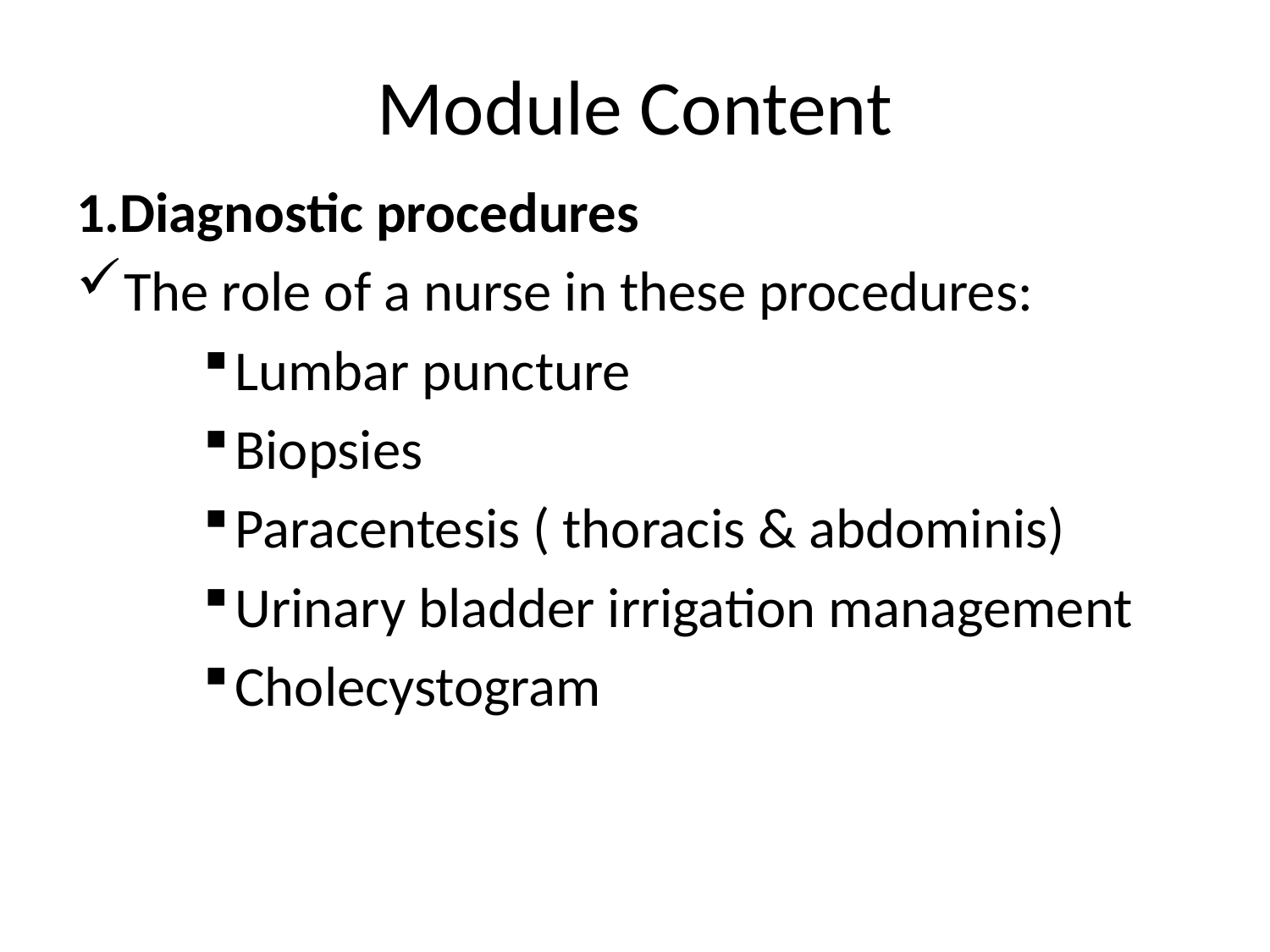

# Module Content
1.Diagnostic procedures
The role of a nurse in these procedures:
Lumbar puncture
Biopsies
Paracentesis ( thoracis & abdominis)
Urinary bladder irrigation management
Cholecystogram